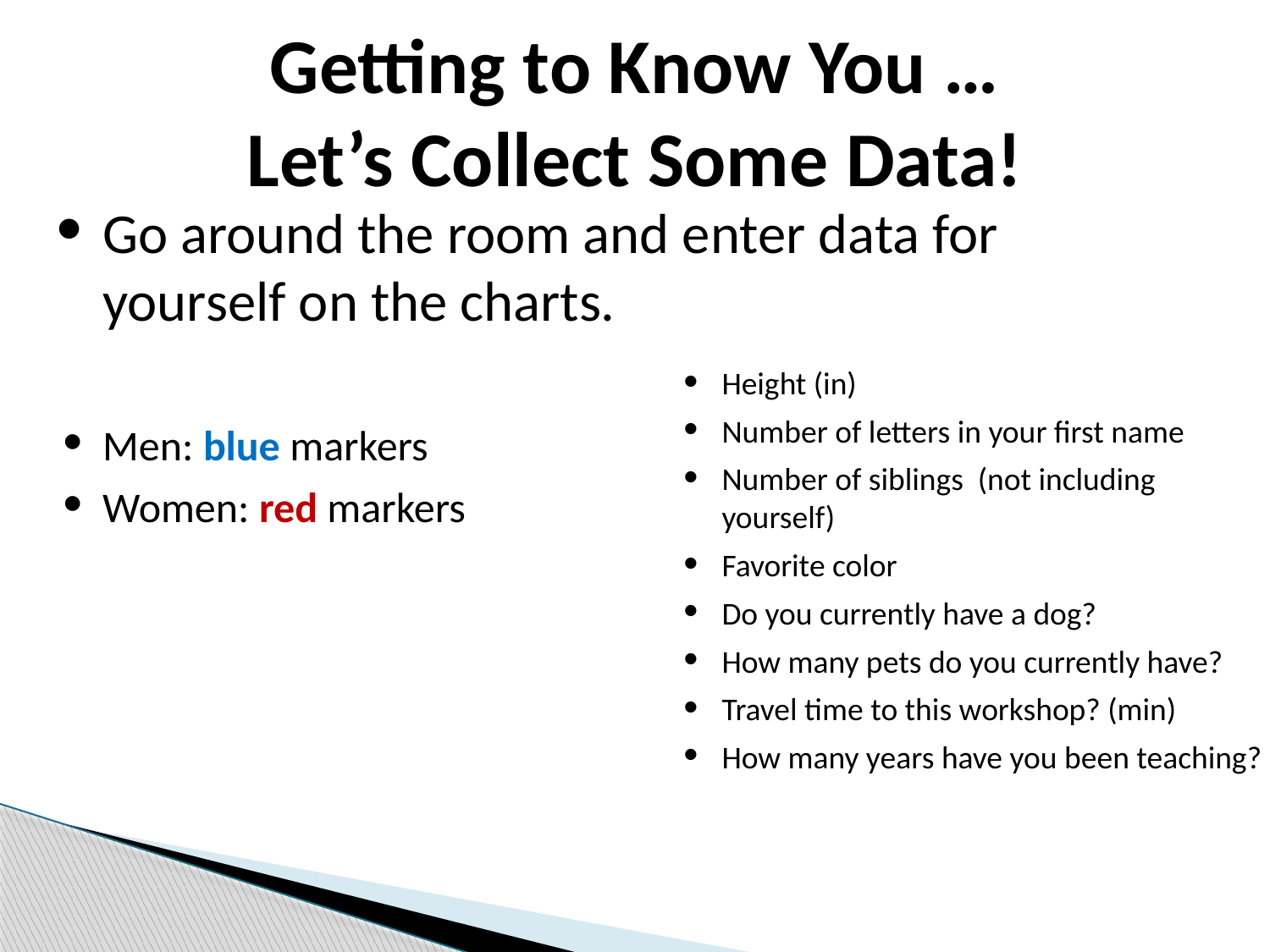

# Getting to Know You … Let’s Collect Some Data!
Go around the room and enter data for yourself on the charts.

Men: blue markers
Women: red markers

Height (in)
Number of letters in your first name
Number of siblings  (not including yourself)
Favorite color
Do you currently have a dog?
How many pets do you currently have?
Travel time to this workshop? (min)
How many years have you been teaching?